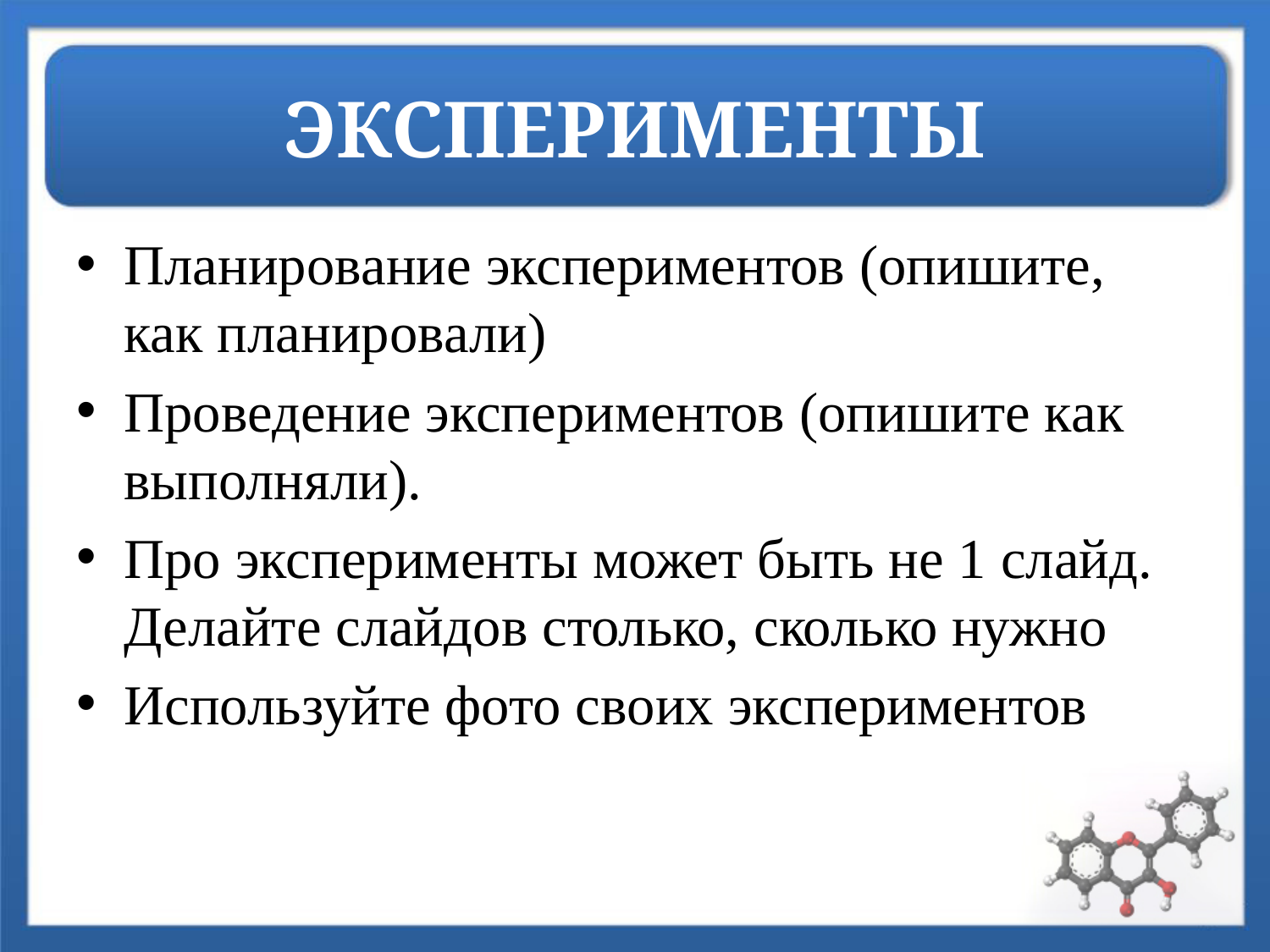

# ЭКСПЕРИМЕНТЫ
Планирование экспериментов (опишите, как планировали)
Проведение экспериментов (опишите как выполняли).
Про эксперименты может быть не 1 слайд. Делайте слайдов столько, сколько нужно
Используйте фото своих экспериментов